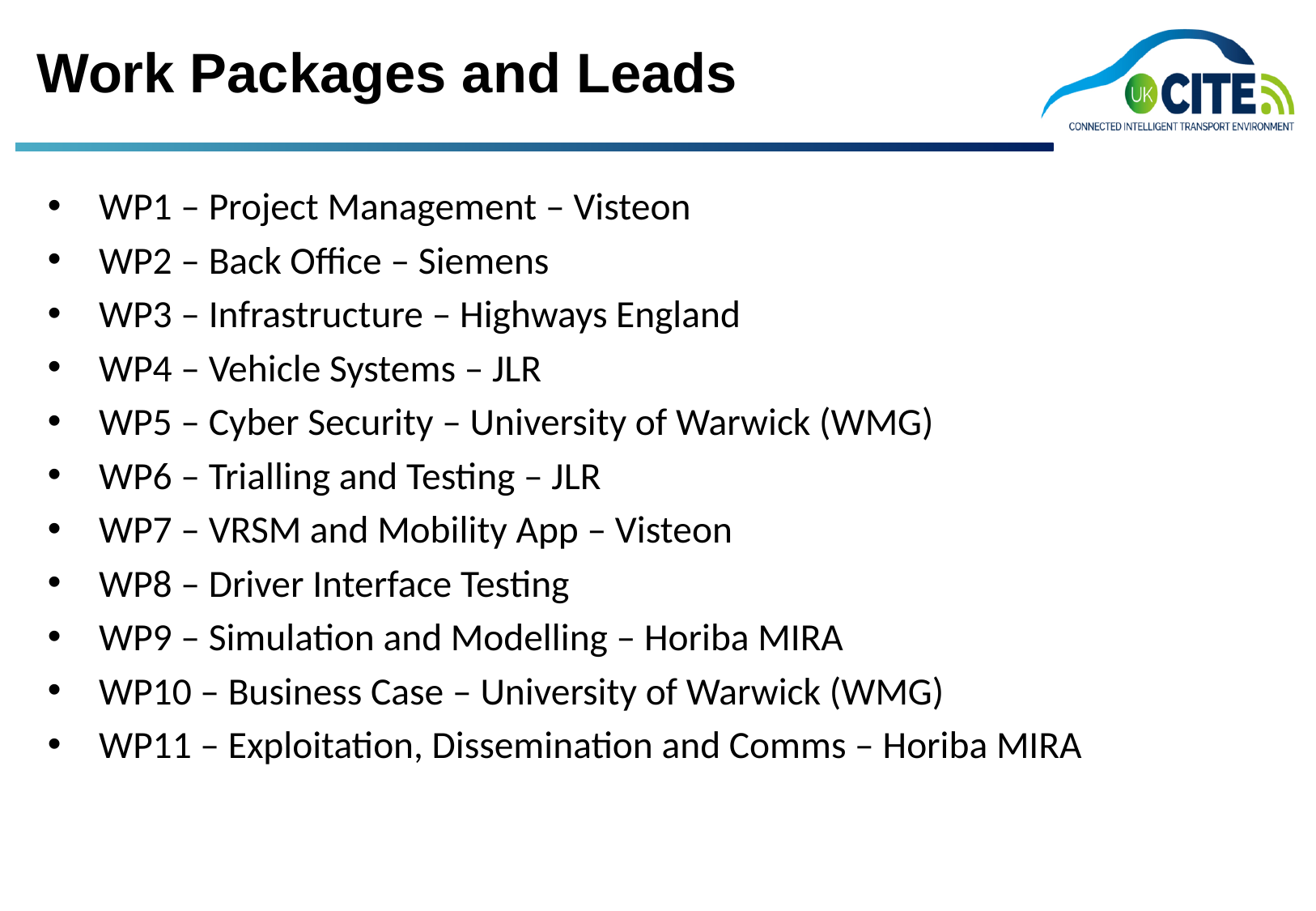

# Work Packages and Leads
WP1 – Project Management – Visteon
WP2 – Back Office – Siemens
WP3 – Infrastructure – Highways England
WP4 – Vehicle Systems – JLR
WP5 – Cyber Security – University of Warwick (WMG)
WP6 – Trialling and Testing – JLR
WP7 – VRSM and Mobility App – Visteon
WP8 – Driver Interface Testing
WP9 – Simulation and Modelling – Horiba MIRA
WP10 – Business Case – University of Warwick (WMG)
WP11 – Exploitation, Dissemination and Comms – Horiba MIRA